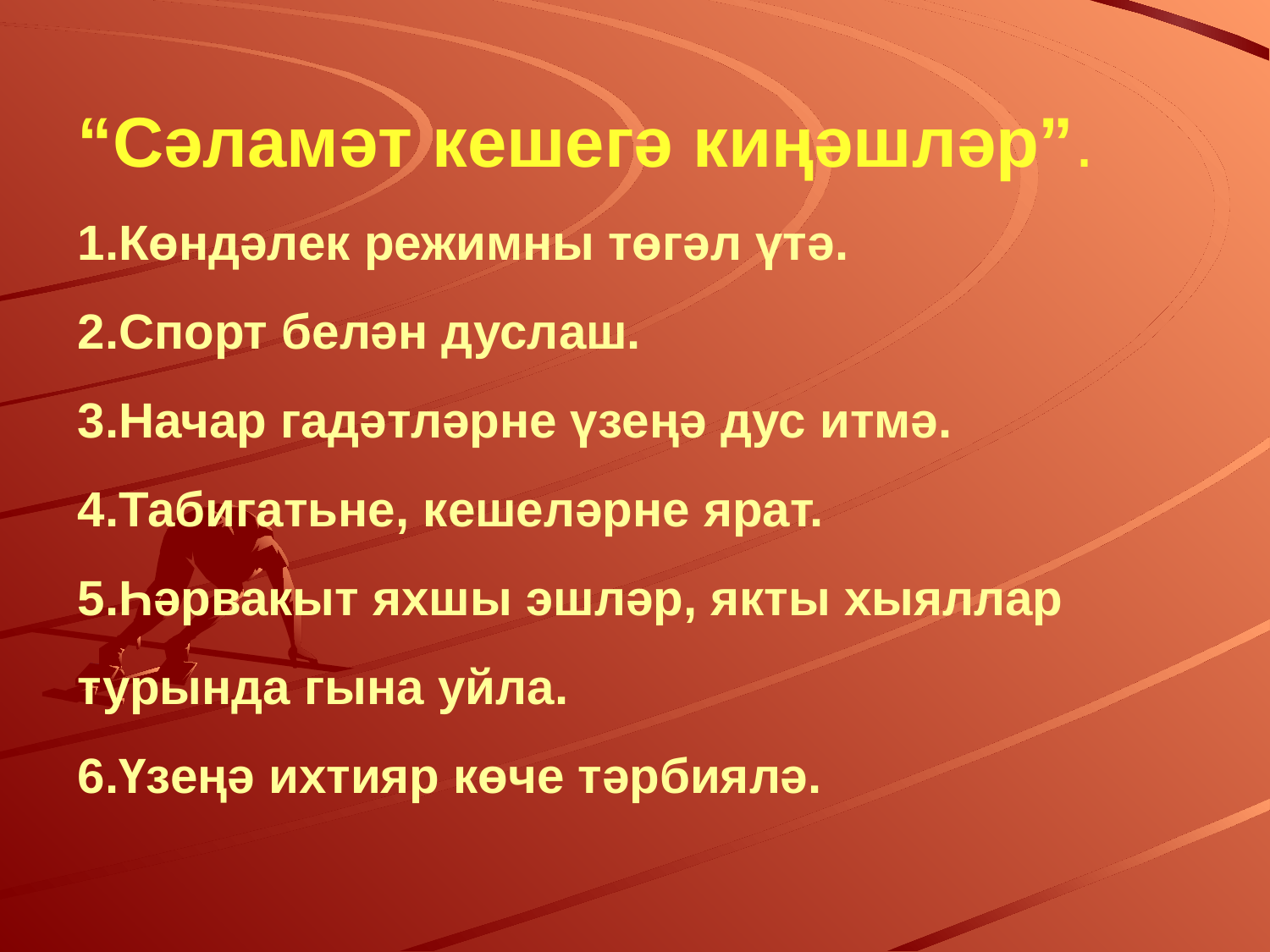

# “Сәламәт кешегә киңәшләр”. 1.Көндәлек режимны төгәл үтә. 2.Спорт белән дуслаш. 3.Начар гадәтләрне үзеңә дус итмә. 4.Табигатьне, кешеләрне ярат. 5.Һәрвакыт яхшы эшләр, якты хыяллар турында гына уйла. 6.Үзеңә ихтияр көче тәрбиялә.